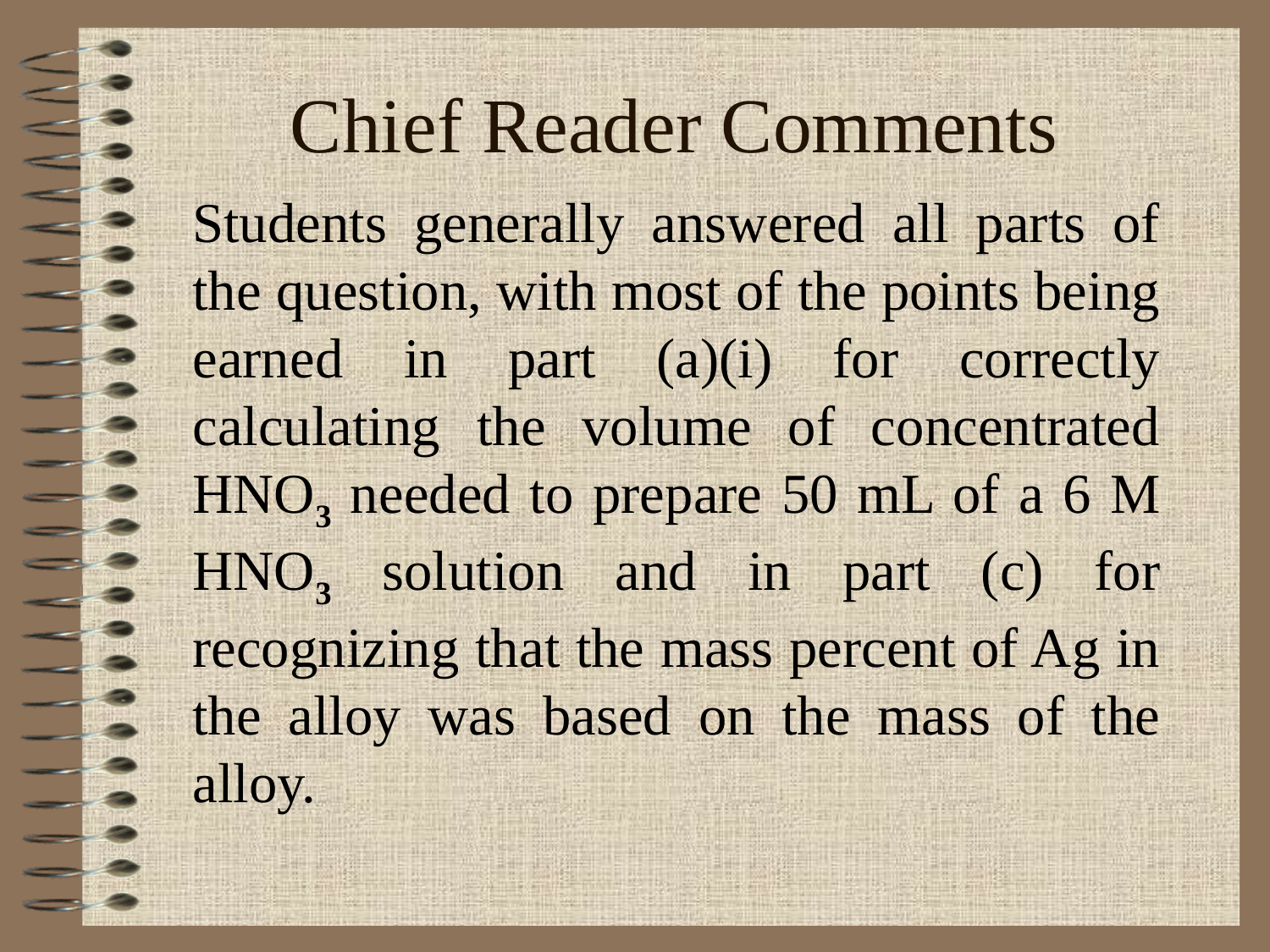

# Chief Reader Comments
Students generally answered all parts of the question, with most of the points being earned in part (a)(i) for correctly calculating the volume of concentrated HNO3 needed to prepare 50 mL of a 6 M HNO3 solution and in part (c) for recognizing that the mass percent of Ag in the alloy was based on the mass of the alloy.